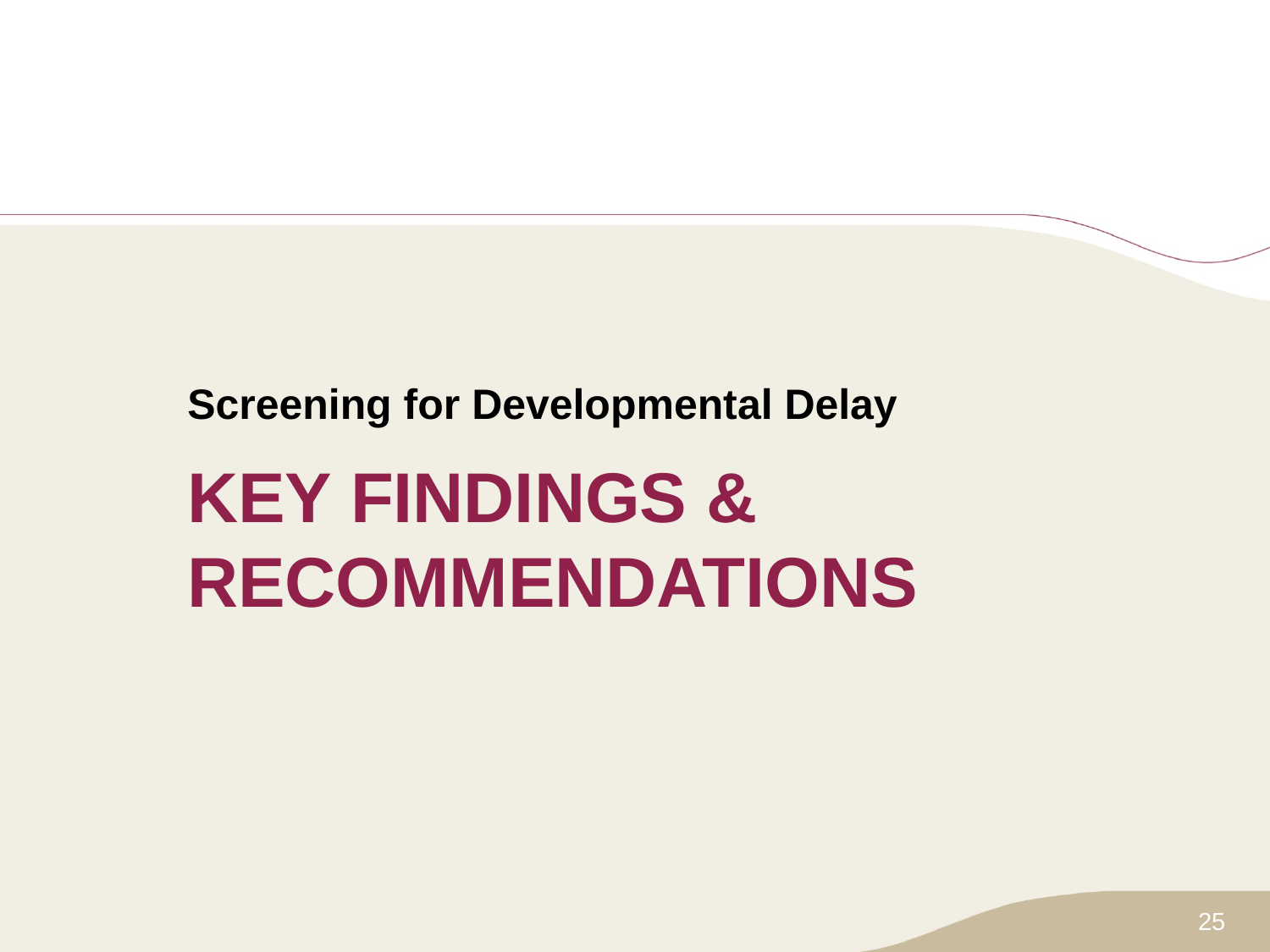

Screening for Developmental Delay
# KEY FINDINGS & RECOMMENDATIONS
25